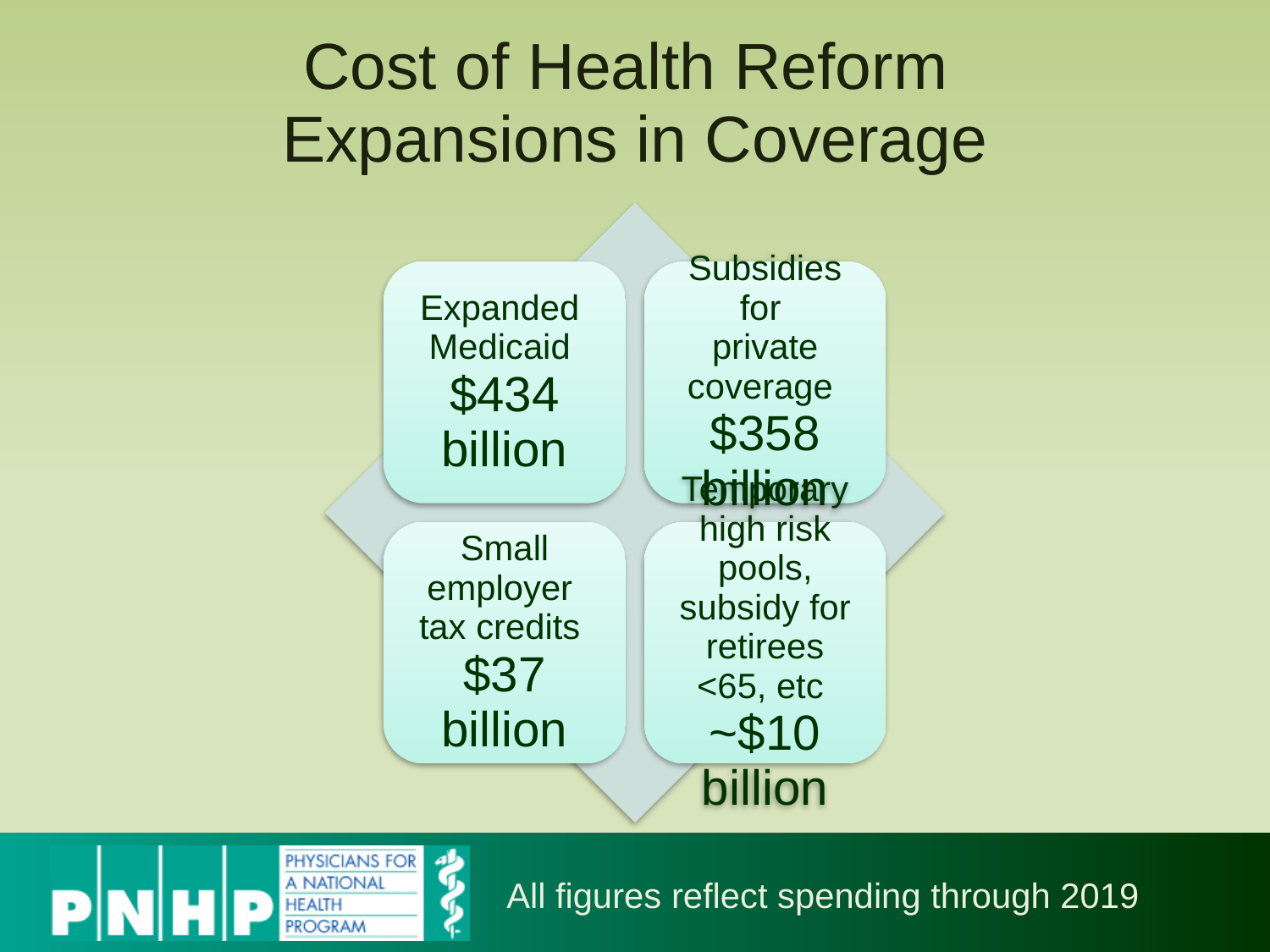

# Cost of Health Reform Expansions in Coverage
Expanded
Medicaid
$434 billion
Subsidies for
private coverage
Small employer
tax credits
$37 billion
~$10 billion
All figures reflect spending through 2019